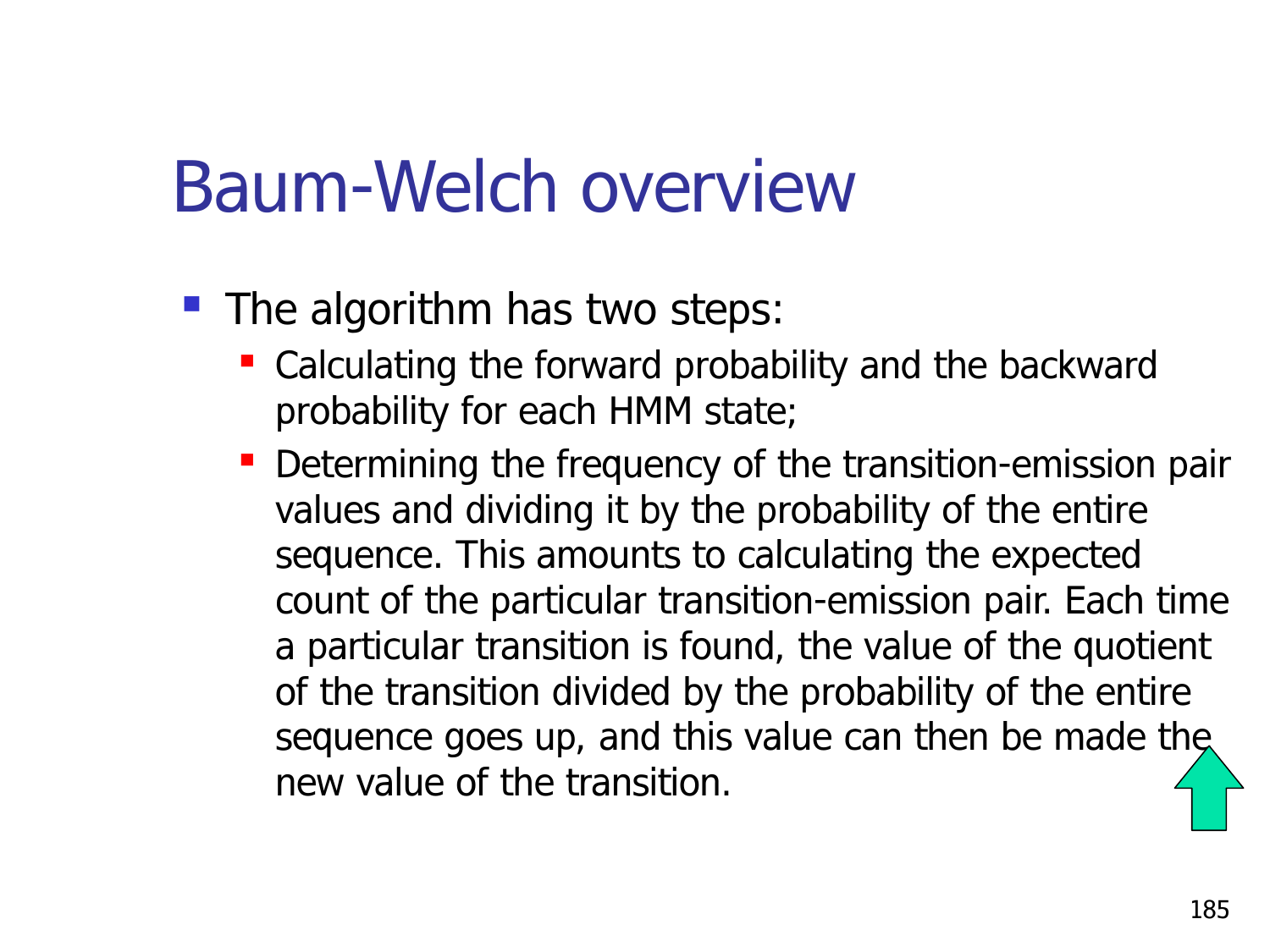

# Baum-Welch overview
The algorithm has two steps:
Calculating the forward probability and the backward probability for each HMM state;
Determining the frequency of the transition-emission pair values and dividing it by the probability of the entire sequence. This amounts to calculating the expected count of the particular transition-emission pair. Each time a particular transition is found, the value of the quotient of the transition divided by the probability of the entire sequence goes up, and this value can then be made the new value of the transition.

185